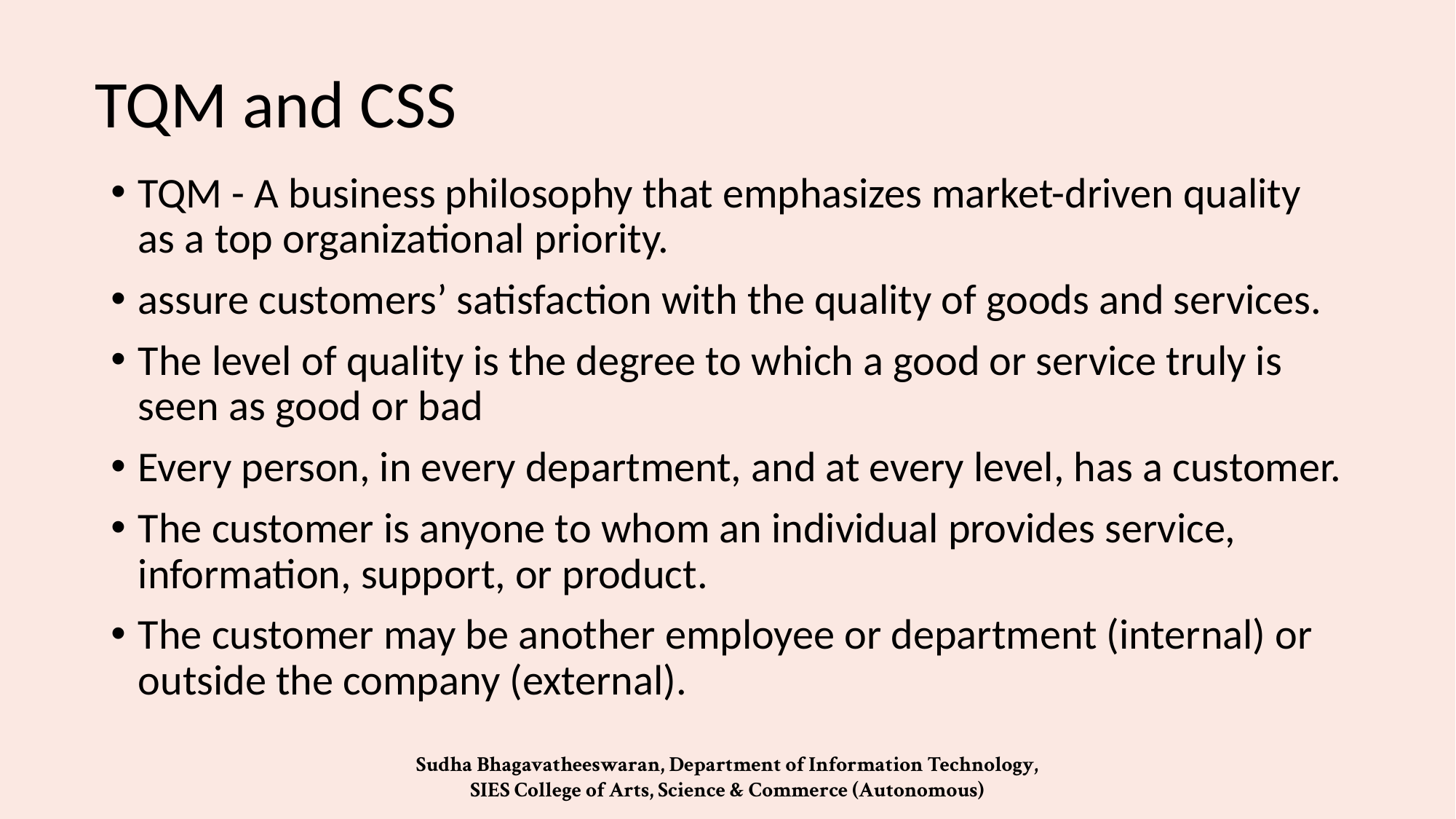

# TQM and CSS
TQM - A business philosophy that emphasizes market-driven quality as a top organizational priority.
assure customers’ satisfaction with the quality of goods and services.
The level of quality is the degree to which a good or service truly is seen as good or bad
Every person, in every department, and at every level, has a customer.
The customer is anyone to whom an individual provides service, information, support, or product.
The customer may be another employee or department (internal) or outside the company (external).
Sudha Bhagavatheeswaran, Department of Information Technology,
SIES College of Arts, Science & Commerce (Autonomous)